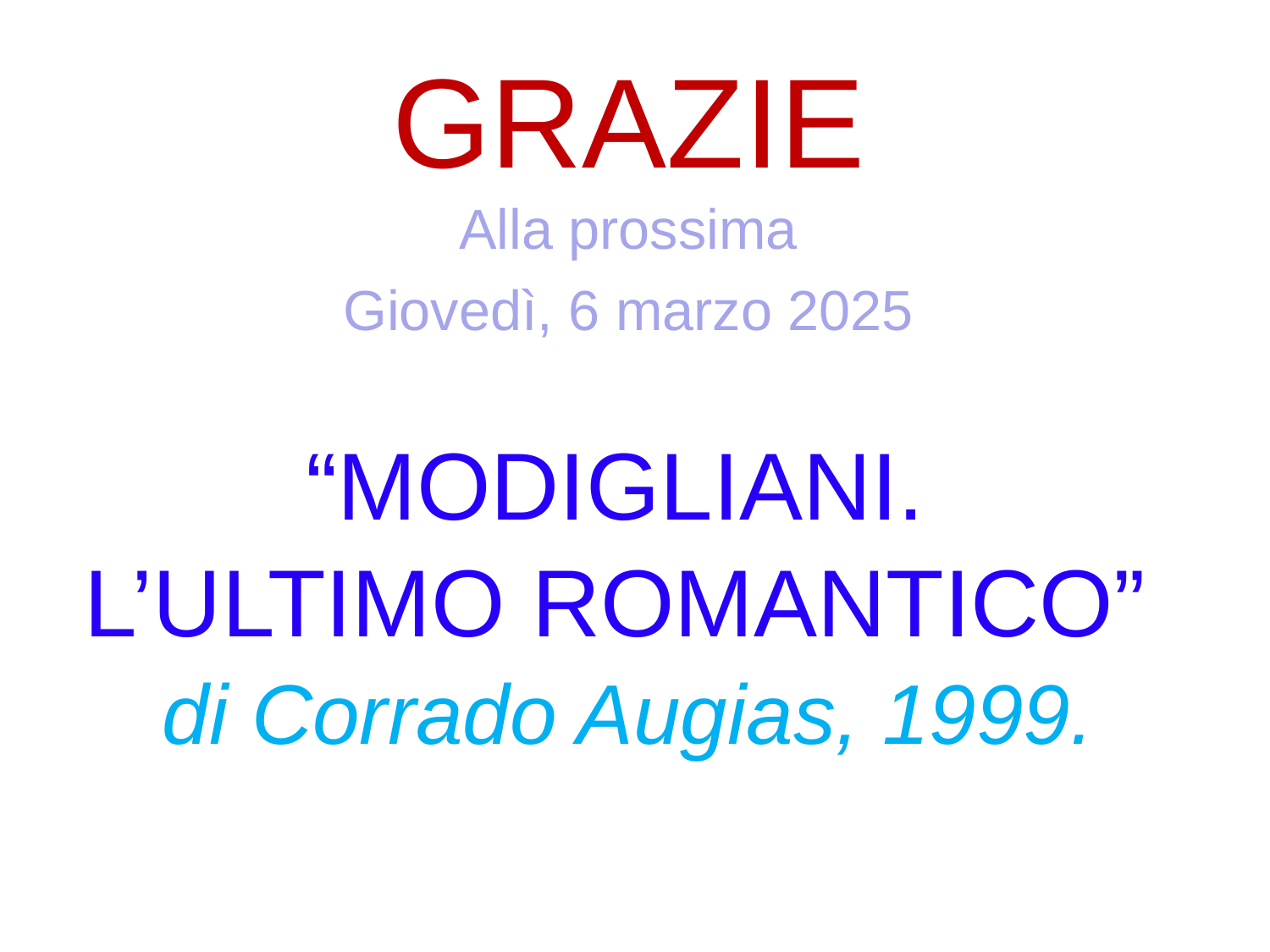

# GRAZIE
Alla prossima
Giovedì, 6 marzo 2025

“MODIGLIANI.
L’ULTIMO ROMANTICO”
di Corrado Augias, 1999.